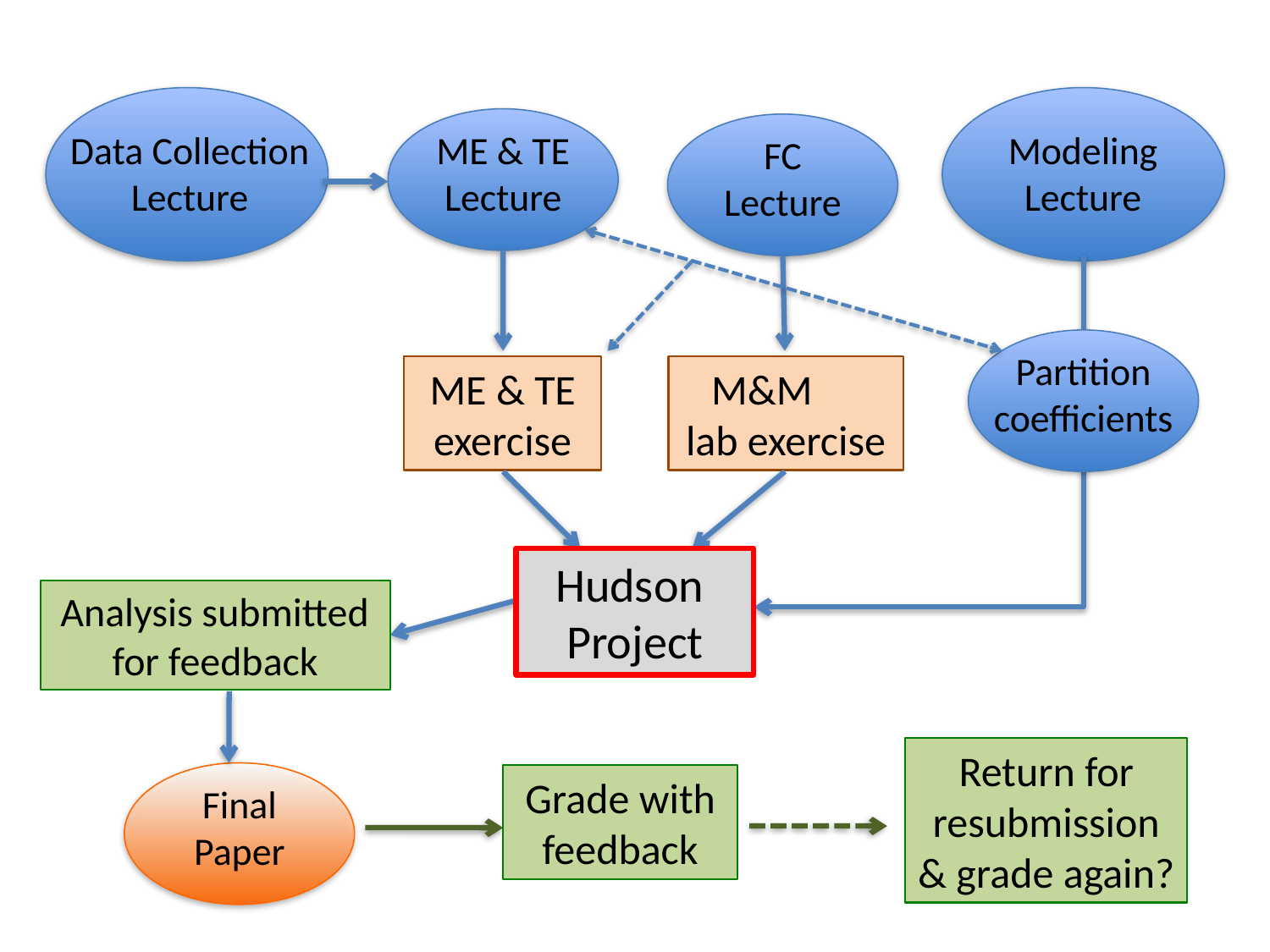

Data Collection Lecture

Modeling Lecture

ME & TE Lecture

FC Lecture

Partition coefficients
ME & TE exercise
M&M      lab exercise
Hudson  Project
Analysis submitted for feedback
Return for resubmission & grade again?

Final Paper
Grade with feedback